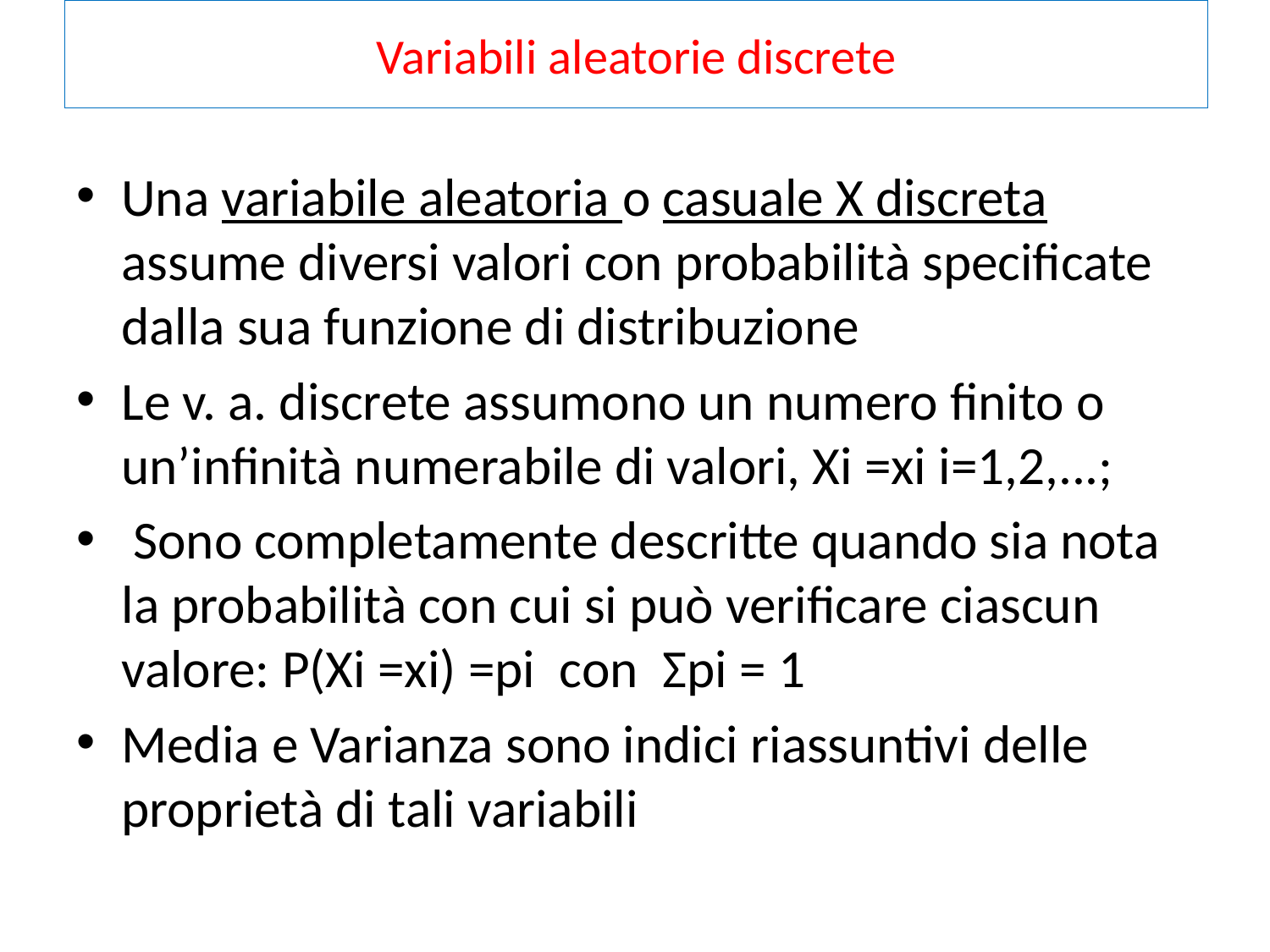

# Variabili aleatorie discrete
Una variabile aleatoria o casuale X discreta assume diversi valori con probabilità specificate dalla sua funzione di distribuzione
Le v. a. discrete assumono un numero finito o un’infinità numerabile di valori, Xi =xi i=1,2,...;
 Sono completamente descritte quando sia nota la probabilità con cui si può verificare ciascun valore: P(Xi =xi) =pi  con  Σpi = 1
Media e Varianza sono indici riassuntivi delle proprietà di tali variabili